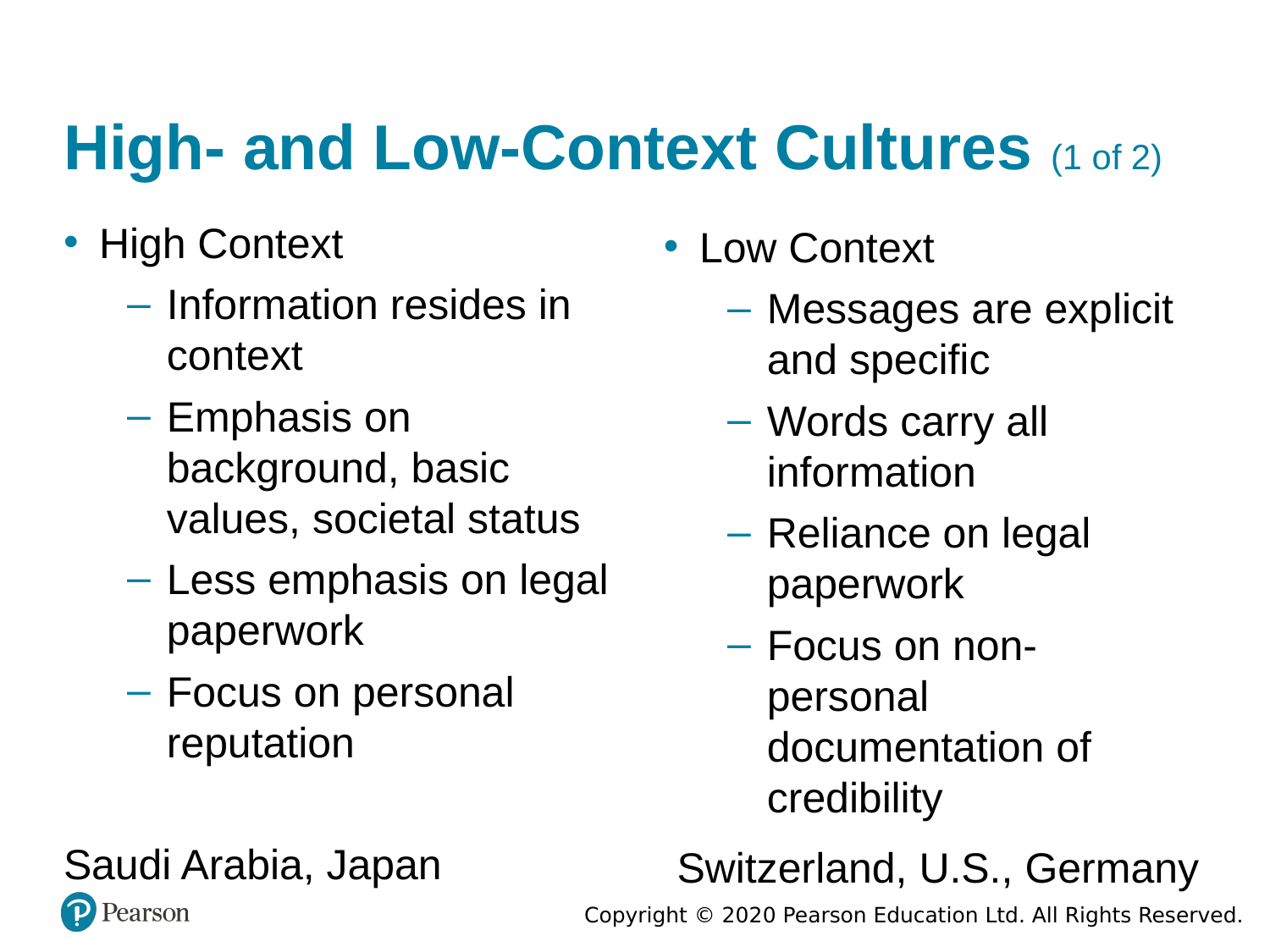

# High- and Low-Context Cultures (1 of 2)
High Context
Information resides in context
Emphasis on background, basic values, societal status
Less emphasis on legal paperwork
Focus on personal reputation
Low Context
Messages are explicit and specific
Words carry all information
Reliance on legal paperwork
Focus on non-personal documentation of credibility
Saudi Arabia, Japan
Switzerland, U.S., Germany